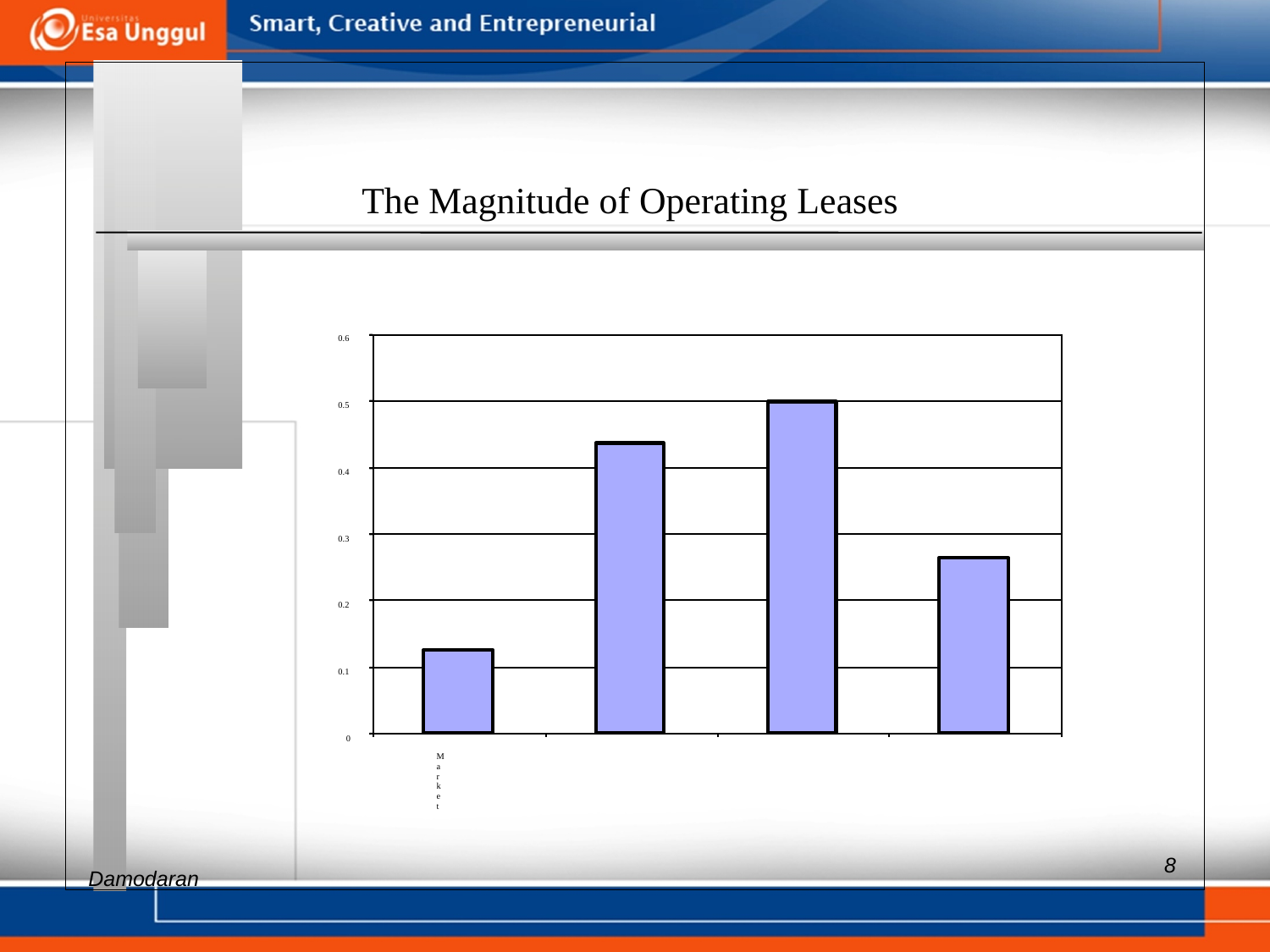

The Magnitude of Operating Leases
0.6
0.5
0.4
0.3
0.2
0.1
0
Market                                        Apparel Stores                                 Furniture Stores                                 Restaurants
Aswath

8
Damodaran